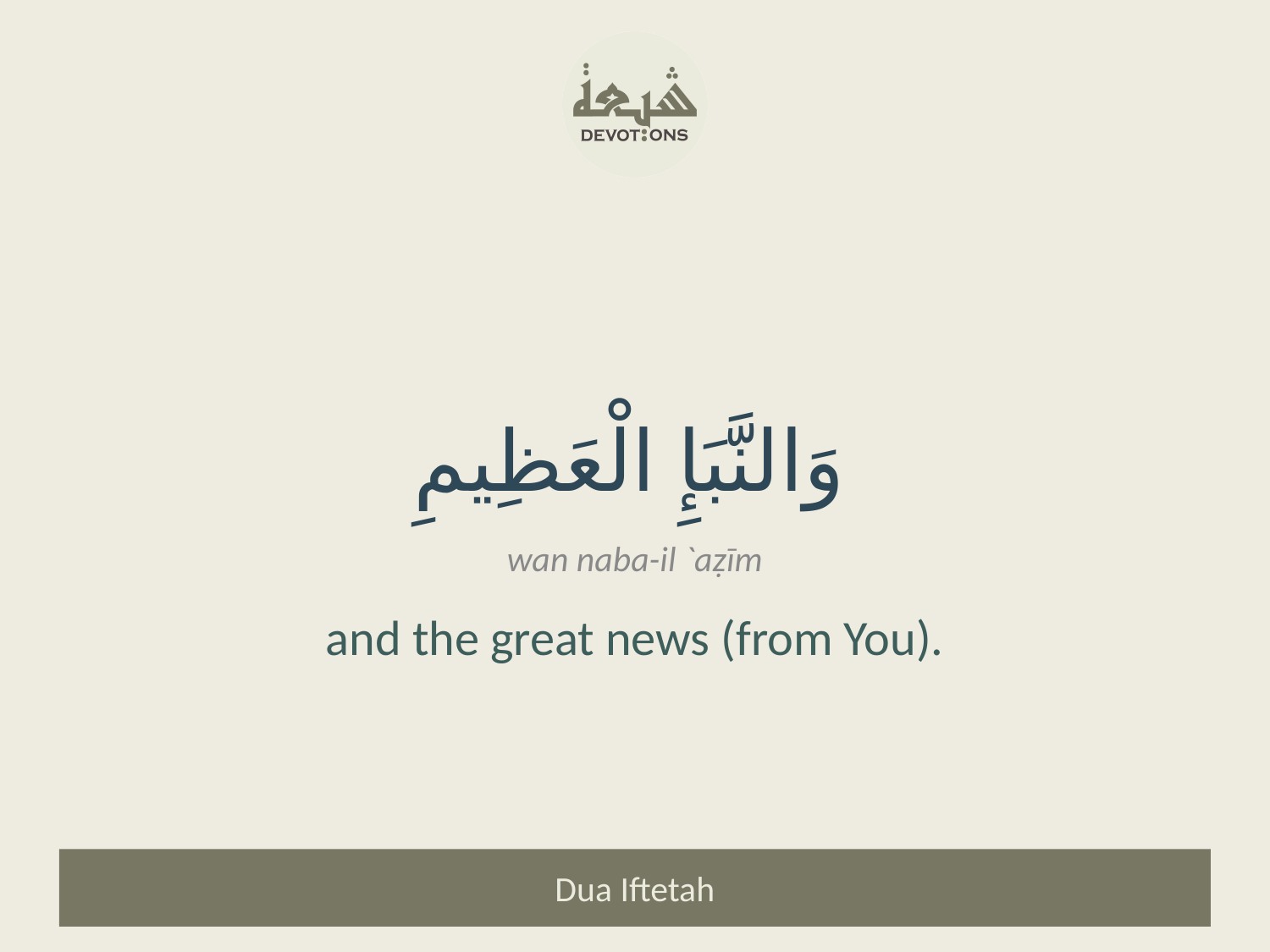

وَالنَّبَإِ الْعَظِيمِ
wan naba-il `aẓīm
and the great news (from You).
Dua Iftetah